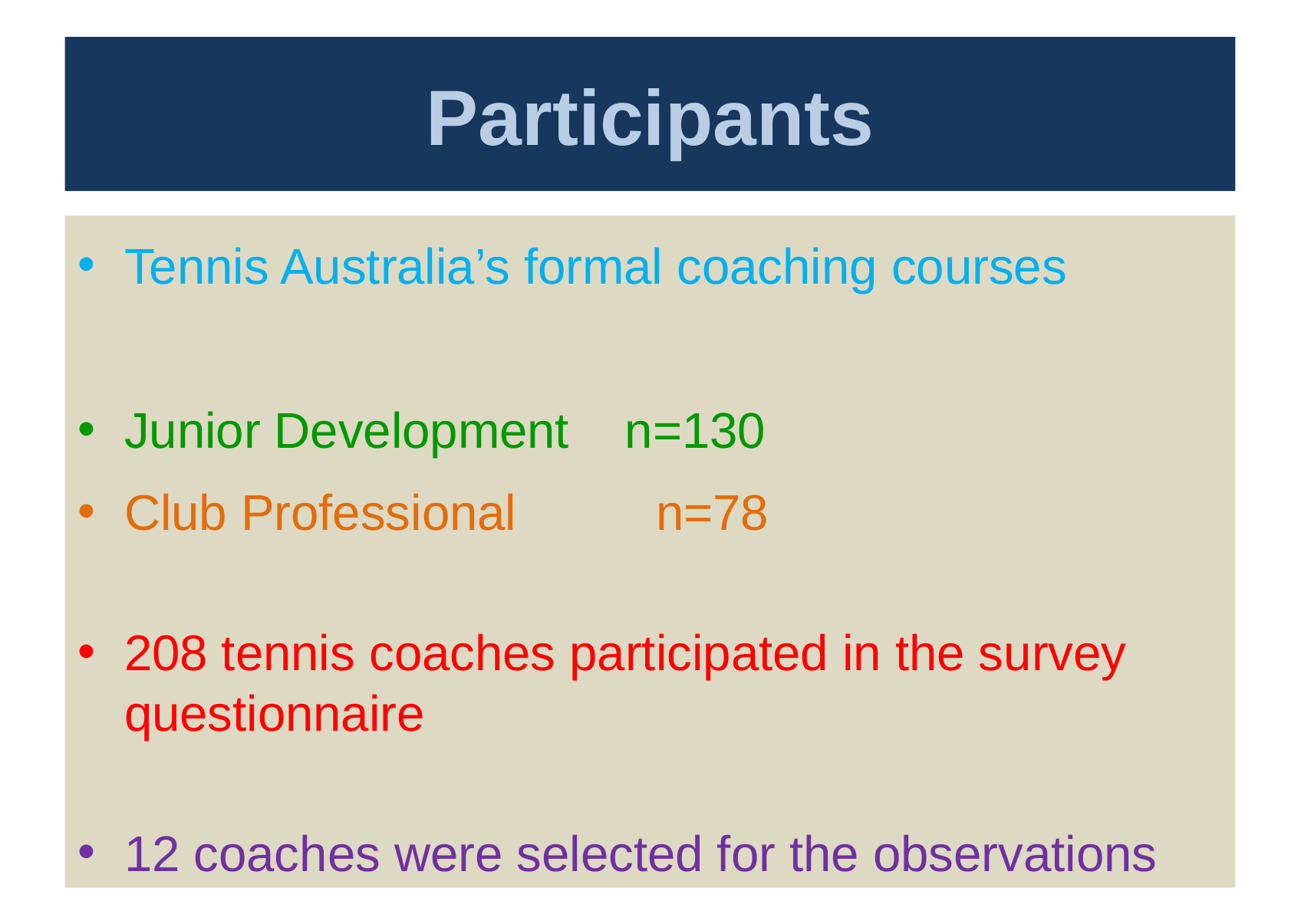

# Participants
Tennis Australia’s formal coaching courses

Junior Development    n=130
Club Professional          n=78

208 tennis coaches participated in the survey questionnaire

12 coaches were selected for the observations